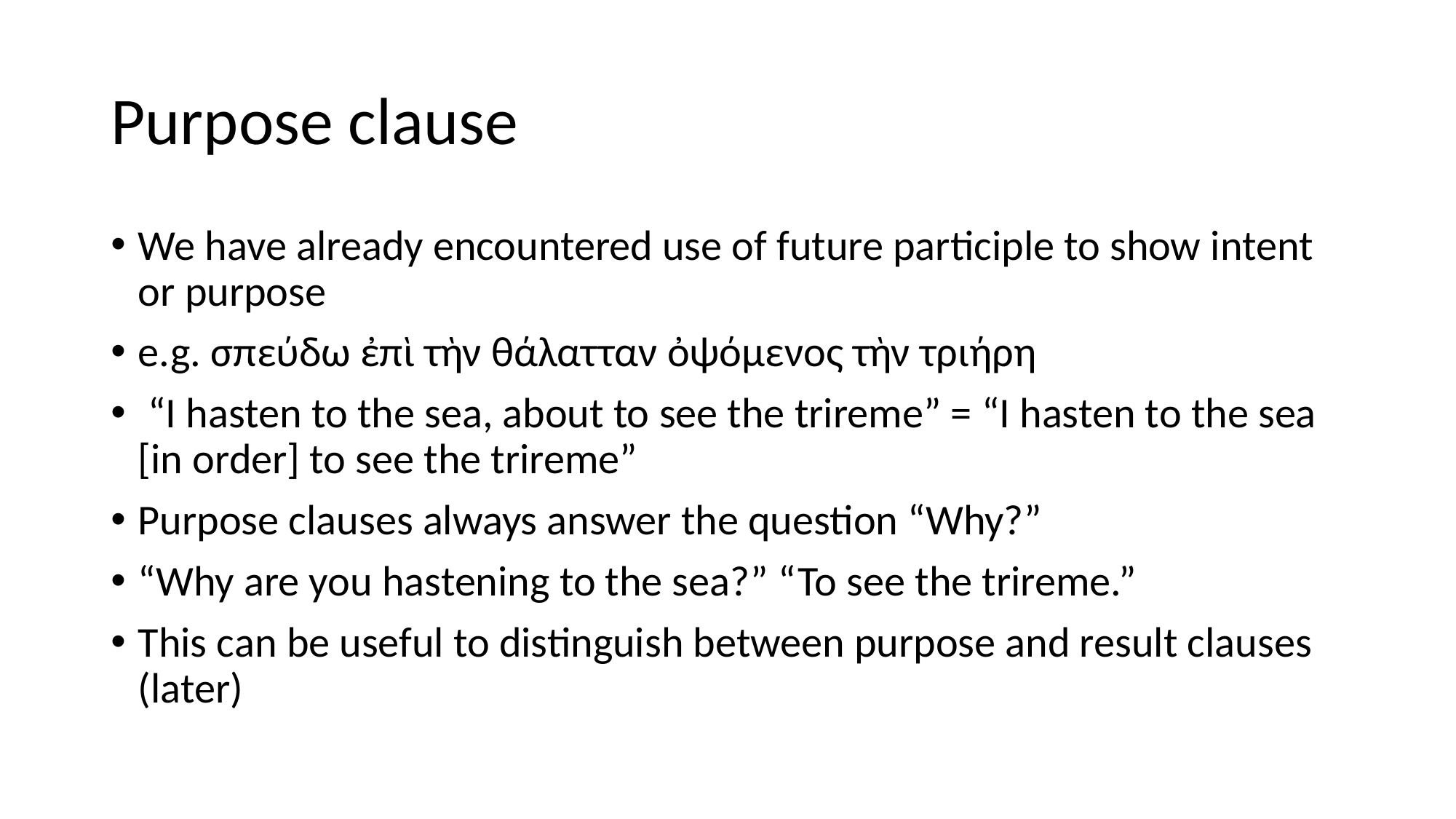

# Purpose clause
We have already encountered use of future participle to show intent or purpose
e.g. σπεύδω ἐπὶ τὴν θάλατταν ὀψόμενος τὴν τριήρη
 “I hasten to the sea, about to see the trireme” = “I hasten to the sea [in order] to see the trireme”
Purpose clauses always answer the question “Why?”
“Why are you hastening to the sea?” “To see the trireme.”
This can be useful to distinguish between purpose and result clauses (later)